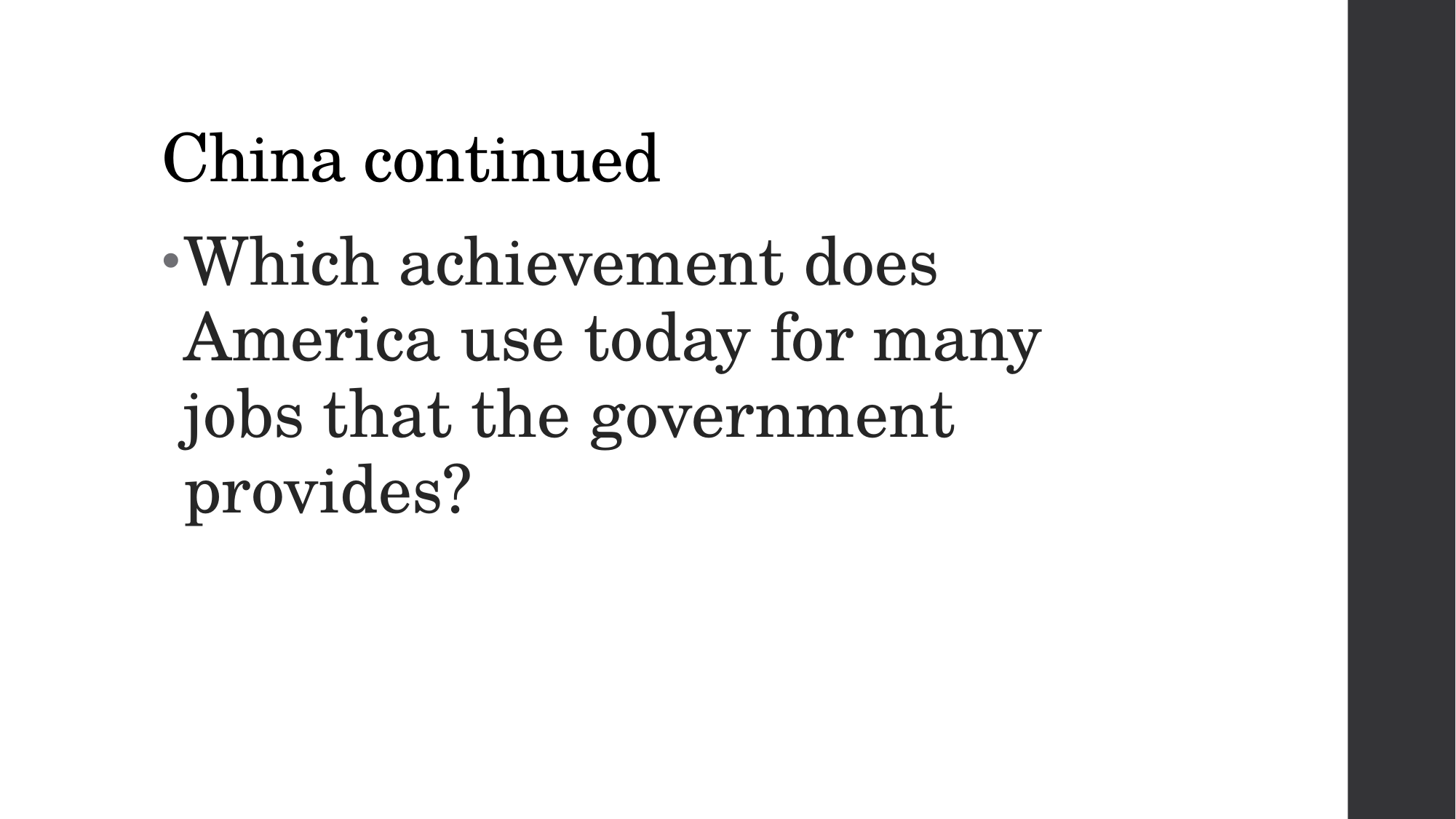

# China continued
Which achievement does America use today for many jobs that the government provides?